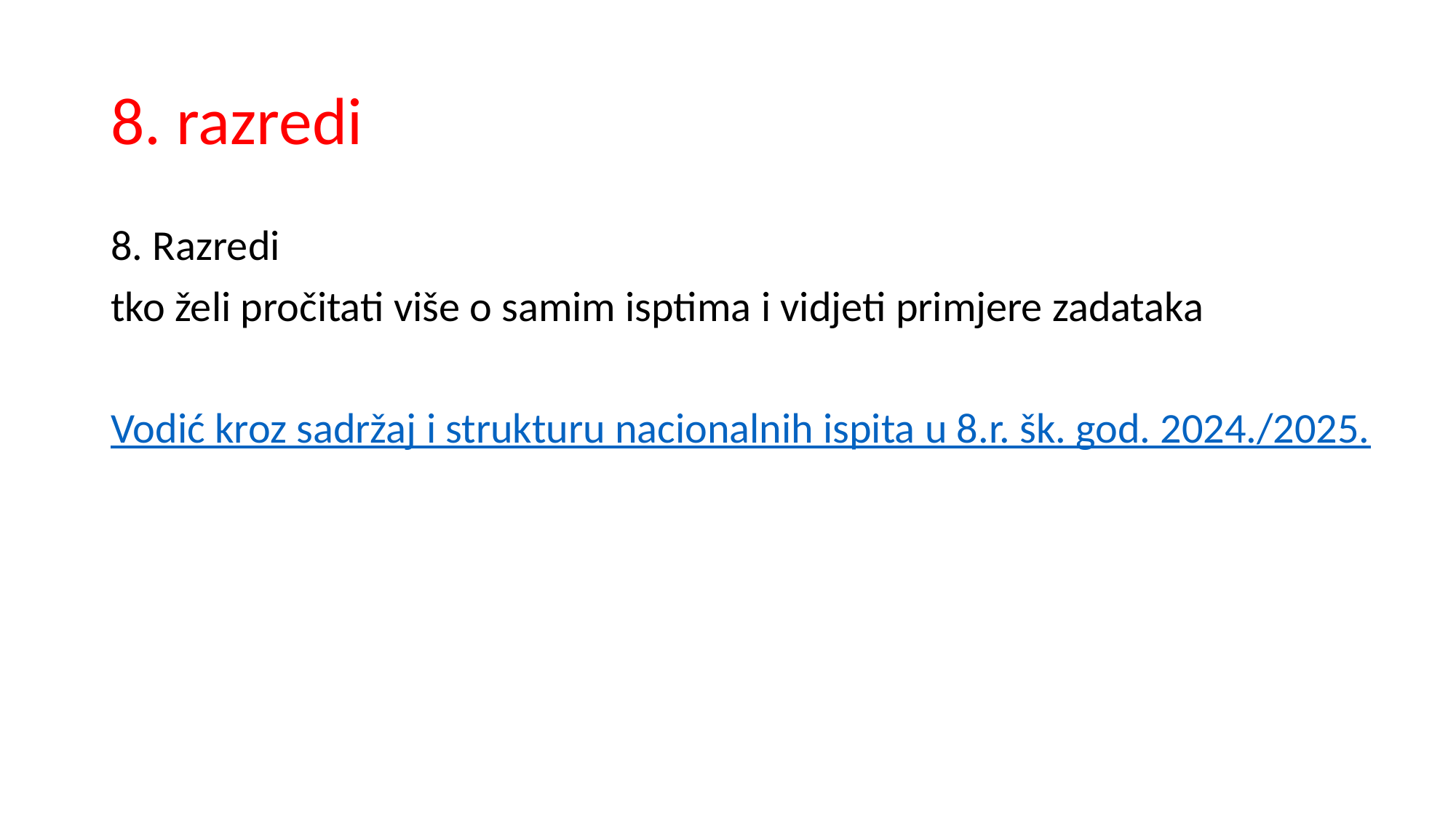

# 8. razredi
8. Razredi
tko želi pročitati više o samim isptima i vidjeti primjere zadataka

Vodić kroz sadržaj i strukturu nacionalnih ispita u 8.r. šk. god. 2024./2025.